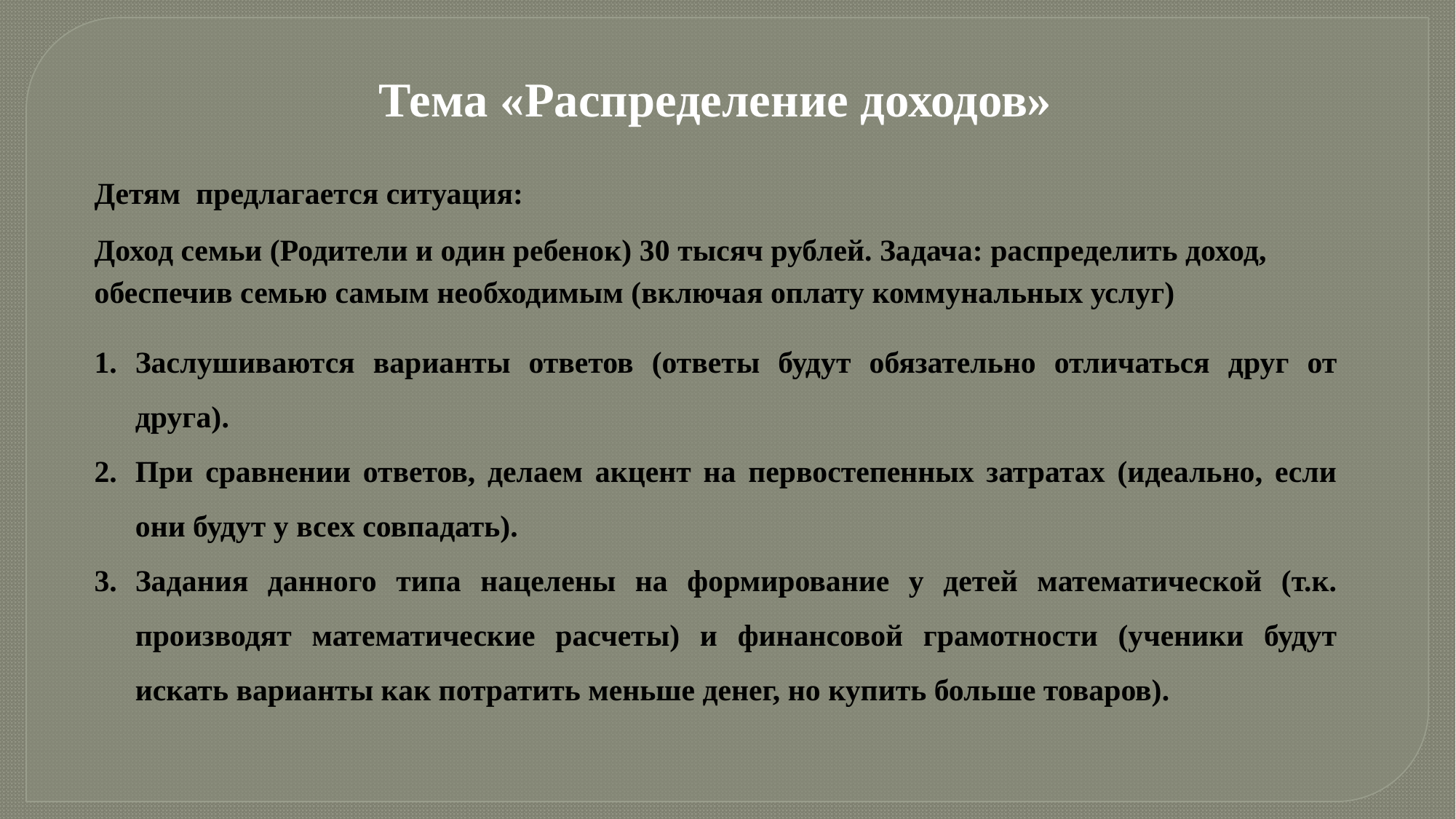

Тема «Распределение доходов»

Детям  предлагается ситуация:
Доход семьи (Родители и один ребенок) 30 тысяч рублей. Задача: распределить доход, обеспечив семью самым необходимым (включая оплату коммунальных услуг)
Заслушиваются варианты ответов (ответы будут обязательно отличаться друг от друга).
При сравнении ответов, делаем акцент на первостепенных затратах (идеально, если они будут у всех совпадать).
Задания данного типа нацелены на формирование у детей математической (т.к. производят математические расчеты) и финансовой грамотности (ученики будут искать варианты как потратить меньше денег, но купить больше товаров).